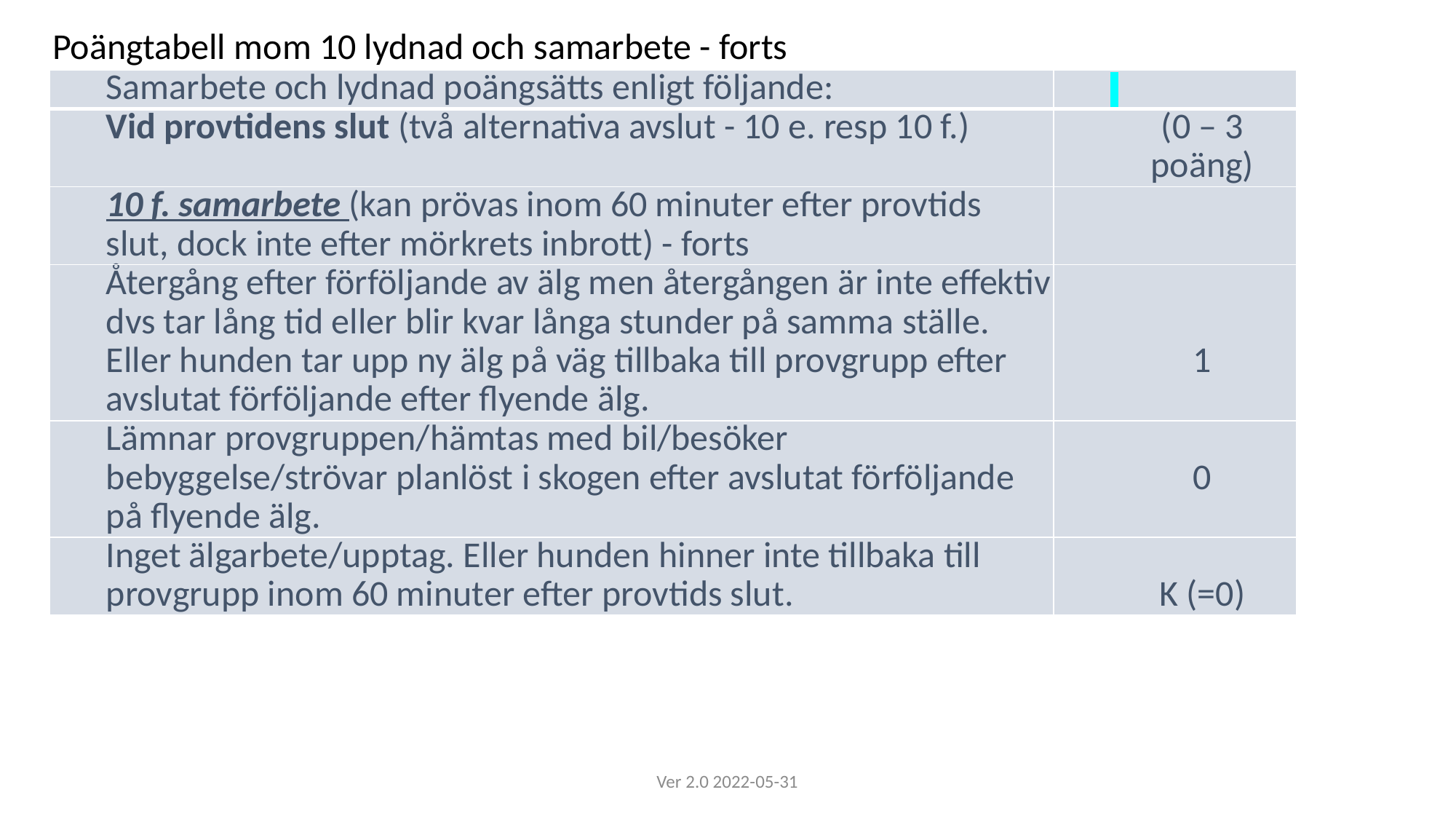

# Poängtabell mom 10 lydnad och samarbete - forts
| Samarbete och lydnad poängsätts enligt följande: |  |
| --- | --- |
| Vid provtidens slut (två alternativa avslut - 10 e. resp 10 f.) | (0 – 3 poäng) |
| 10 f. samarbete (kan prövas inom 60 minuter efter provtids slut, dock inte efter mörkrets inbrott) - forts |  |
| Återgång efter förföljande av älg men återgången är inte effektiv dvs tar lång tid eller blir kvar långa stunder på samma ställe. Eller hunden tar upp ny älg på väg tillbaka till provgrupp efter avslutat förföljande efter flyende älg. | 1 |
| Lämnar provgruppen/hämtas med bil/besöker bebyggelse/strövar planlöst i skogen efter avslutat förföljande på flyende älg. | 0 |
| Inget älgarbete/upptag. Eller hunden hinner inte tillbaka till provgrupp inom 60 minuter efter provtids slut. | K (=0) |
Ver 2.0 2022-05-31